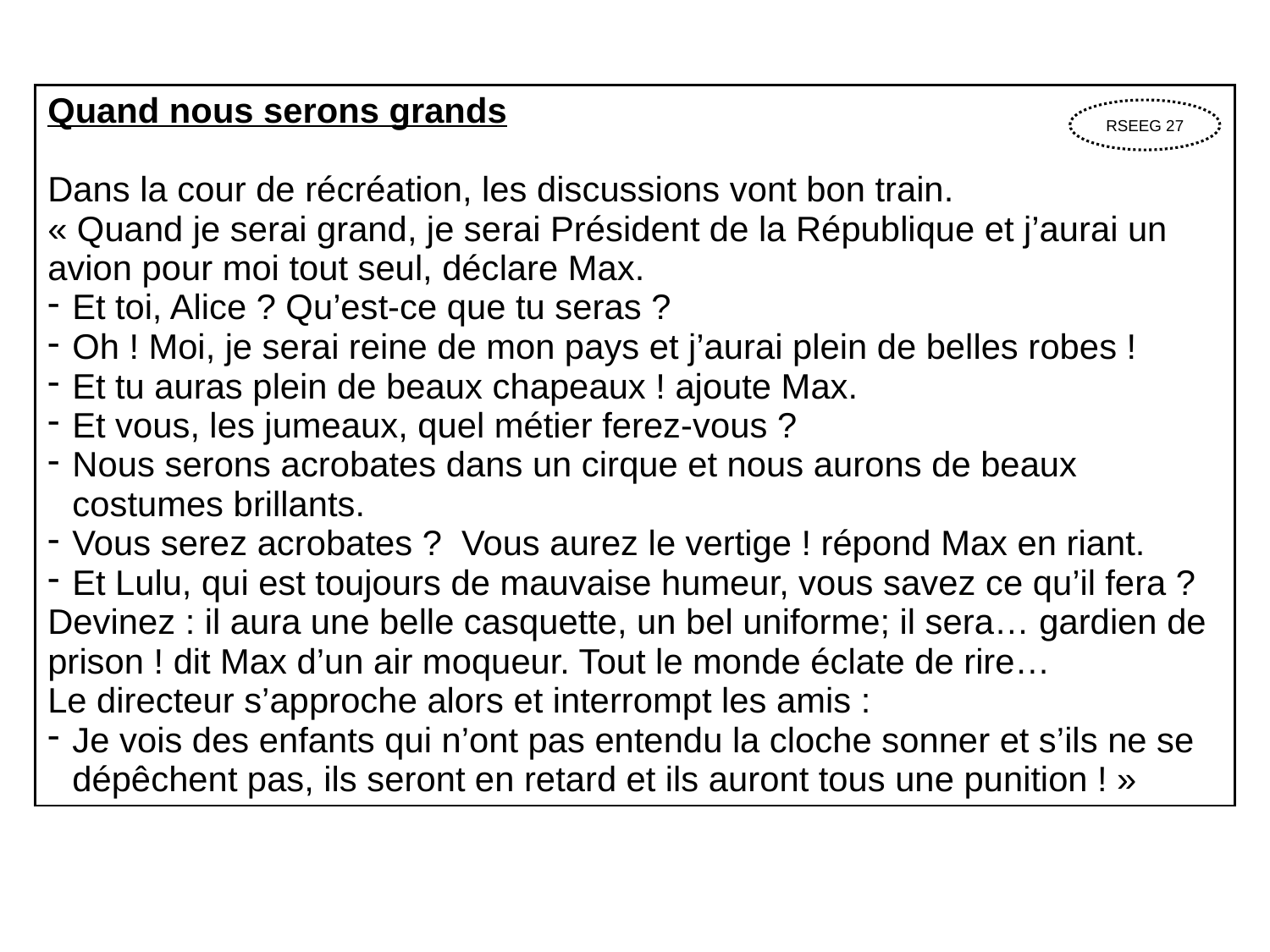

| Quand nous serons grands Dans la cour de récréation, les discussions vont bon train. « Quand je serai grand, je serai Président de la République et j’aurai un avion pour moi tout seul, déclare Max. Et toi, Alice ? Qu’est-ce que tu seras ? Oh ! Moi, je serai reine de mon pays et j’aurai plein de belles robes ! Et tu auras plein de beaux chapeaux ! ajoute Max. Et vous, les jumeaux, quel métier ferez-vous ? Nous serons acrobates dans un cirque et nous aurons de beaux costumes brillants. Vous serez acrobates ? Vous aurez le vertige ! répond Max en riant. Et Lulu, qui est toujours de mauvaise humeur, vous savez ce qu’il fera ? Devinez : il aura une belle casquette, un bel uniforme; il sera… gardien de prison ! dit Max d’un air moqueur. Tout le monde éclate de rire… Le directeur s’approche alors et interrompt les amis : Je vois des enfants qui n’ont pas entendu la cloche sonner et s’ils ne se dépêchent pas, ils seront en retard et ils auront tous une punition ! » |
| --- |
RSEEG 27